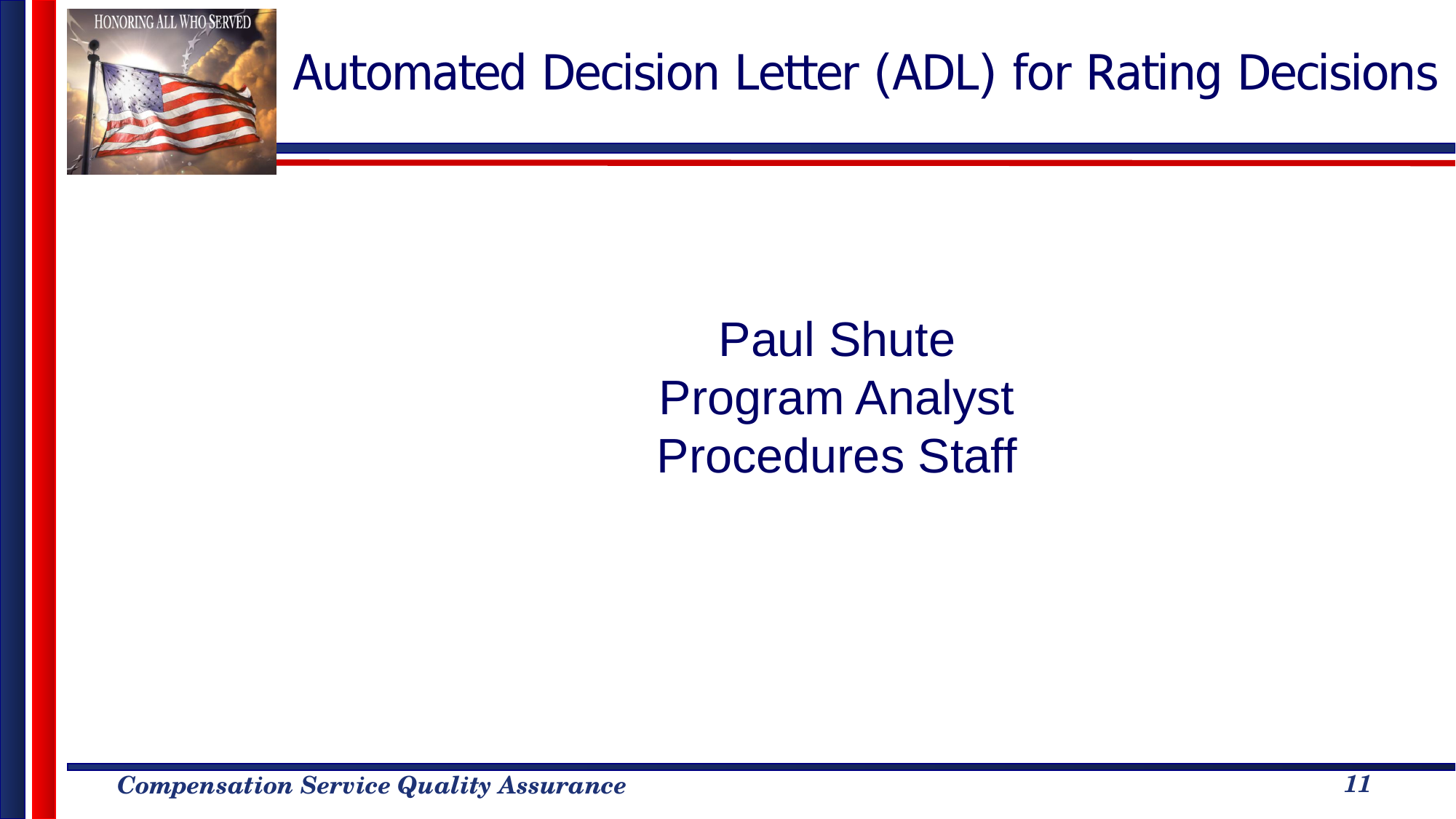

# Automated Decision Letter (ADL) for Rating Decisions
Paul Shute
Program Analyst
Procedures Staff
11